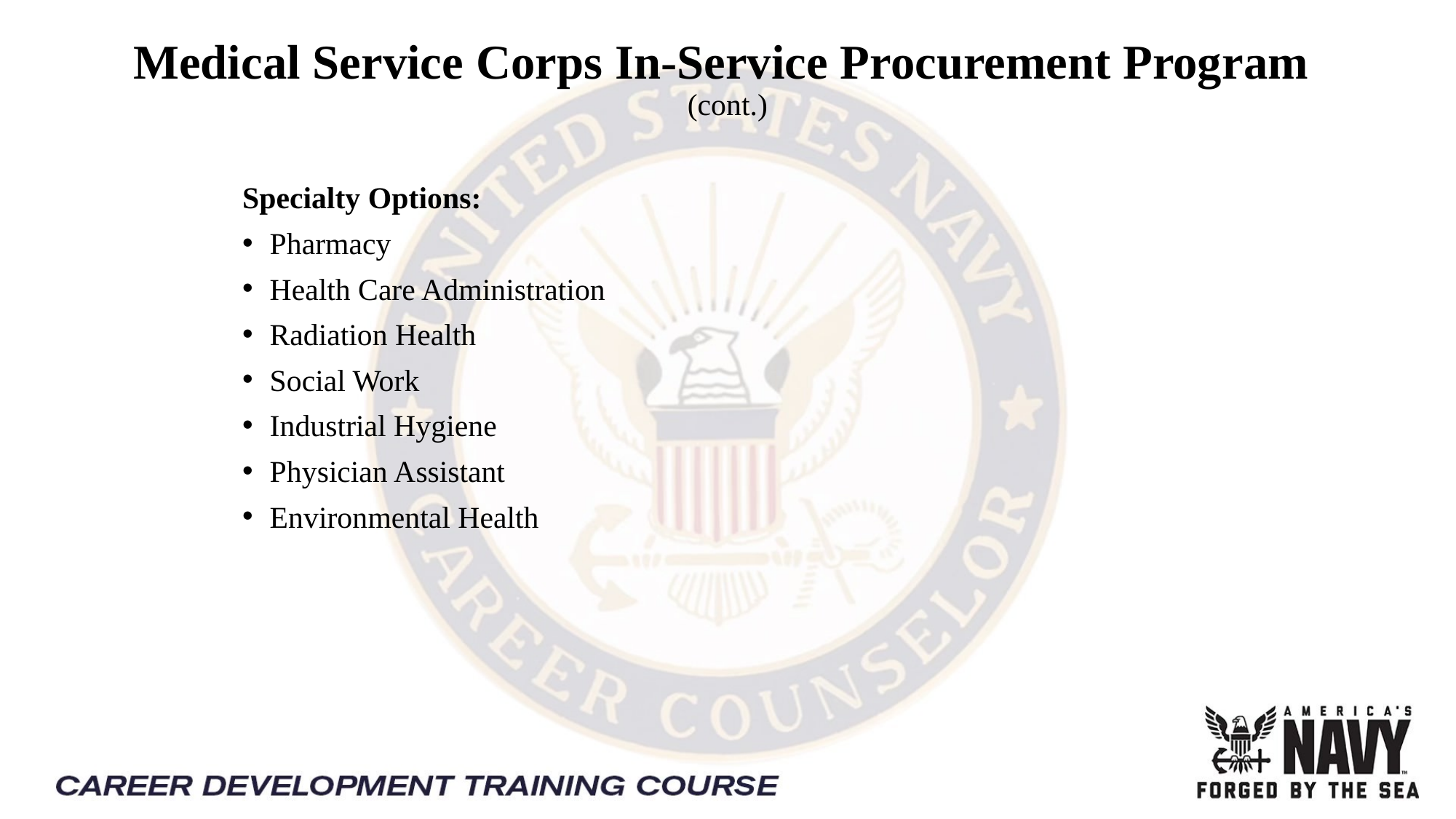

# Medical Service Corps In-Service Procurement Program (cont.)
Specialty Options:
Pharmacy
Health Care Administration
Radiation Health
Social Work
Industrial Hygiene
Physician Assistant
Environmental Health